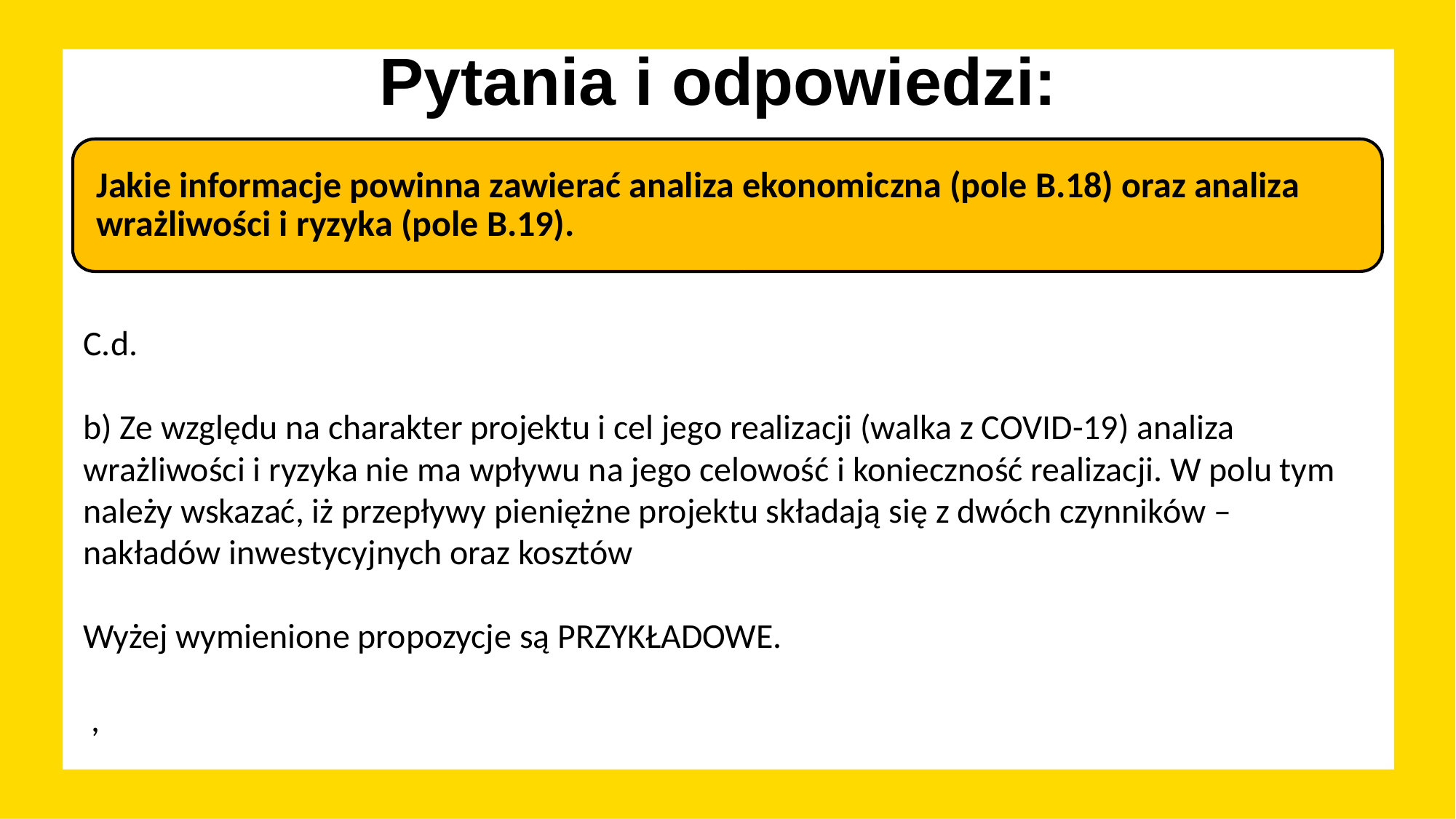

# Pytania i odpowiedzi:
Jakie informacje powinna zawierać analiza ekonomiczna (pole B.18) oraz analiza wrażliwości i ryzyka (pole B.19).
C.d.

b) Ze względu na charakter projektu i cel jego realizacji (walka z COVID-19) analiza wrażliwości i ryzyka nie ma wpływu na jego celowość i konieczność realizacji. W polu tym należy wskazać, iż przepływy pieniężne projektu składają się z dwóch czynników – nakładów inwestycyjnych oraz kosztów

Wyżej wymienione propozycje są PRZYKŁADOWE.

 ,